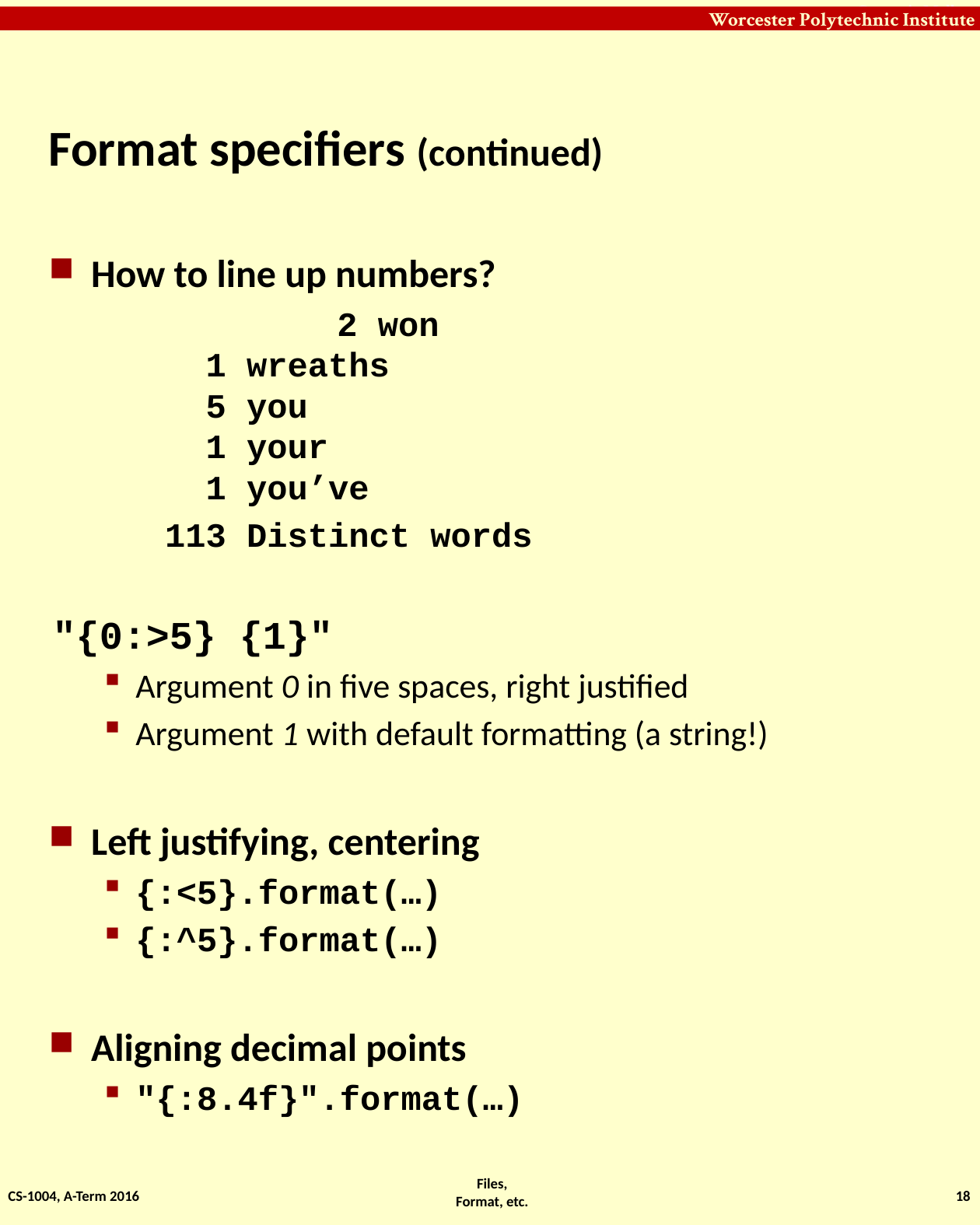

# Format specifiers (continued)
How to line up numbers?
 		2 won
     1 wreaths
     5 you
     1 your
     1 you’ve
   113 Distinct words

"{0:>5} {1}"
Argument 0 in five spaces, right justified
Argument 1 with default formatting (a string!)

Left justifying, centering
{:<5}.format(…)
{:^5}.format(…)

Aligning decimal points
"{:8.4f}".format(…)
CS-1004, A-Term 2016
18
Files, Format, etc.